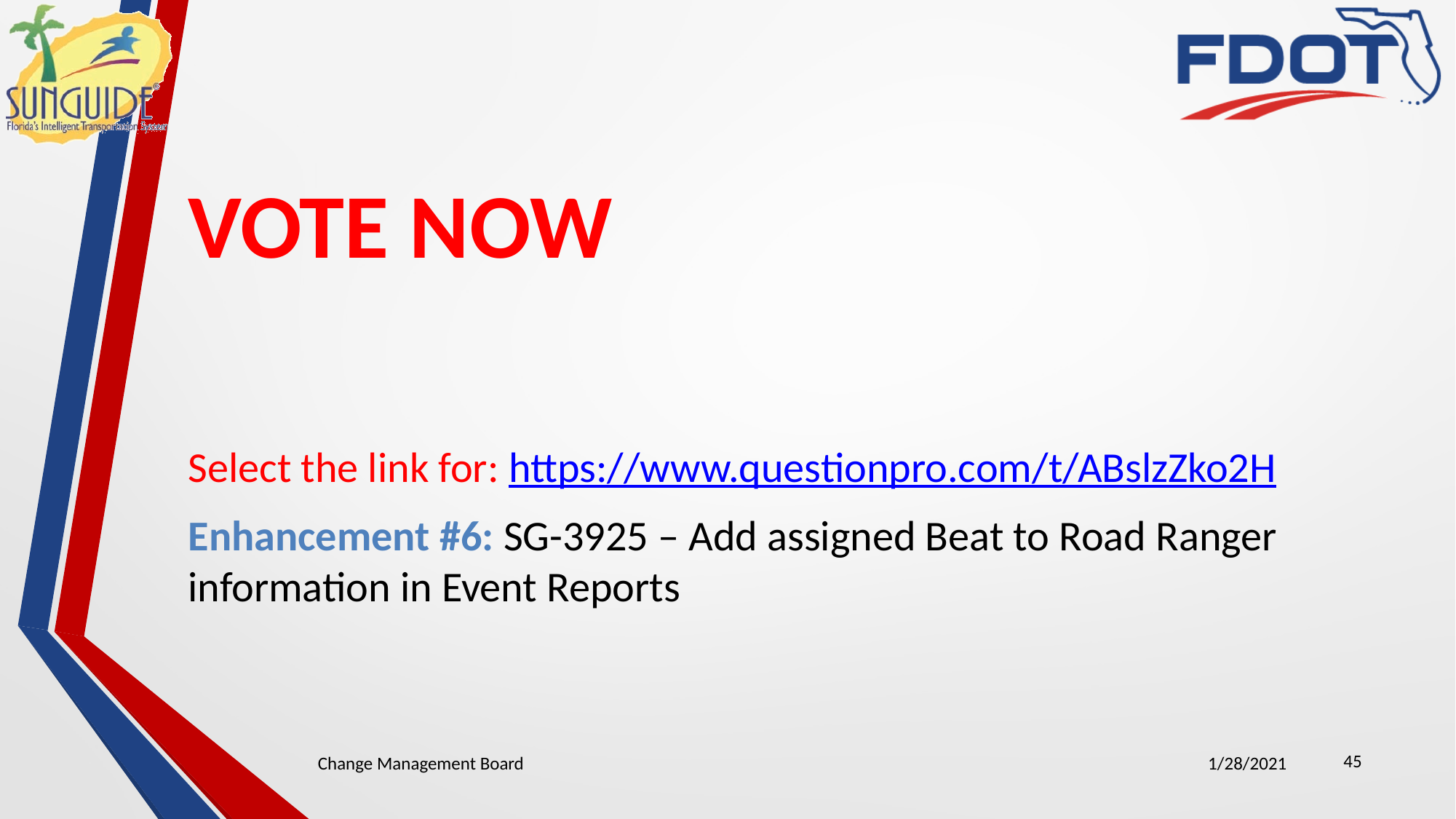

# VOTE NOW
Select the link for: https://www.questionpro.com/t/ABslzZko2H
Enhancement #6: SG-3925 – Add assigned Beat to Road Ranger information in Event Reports
45
Change Management Board
1/28/2021